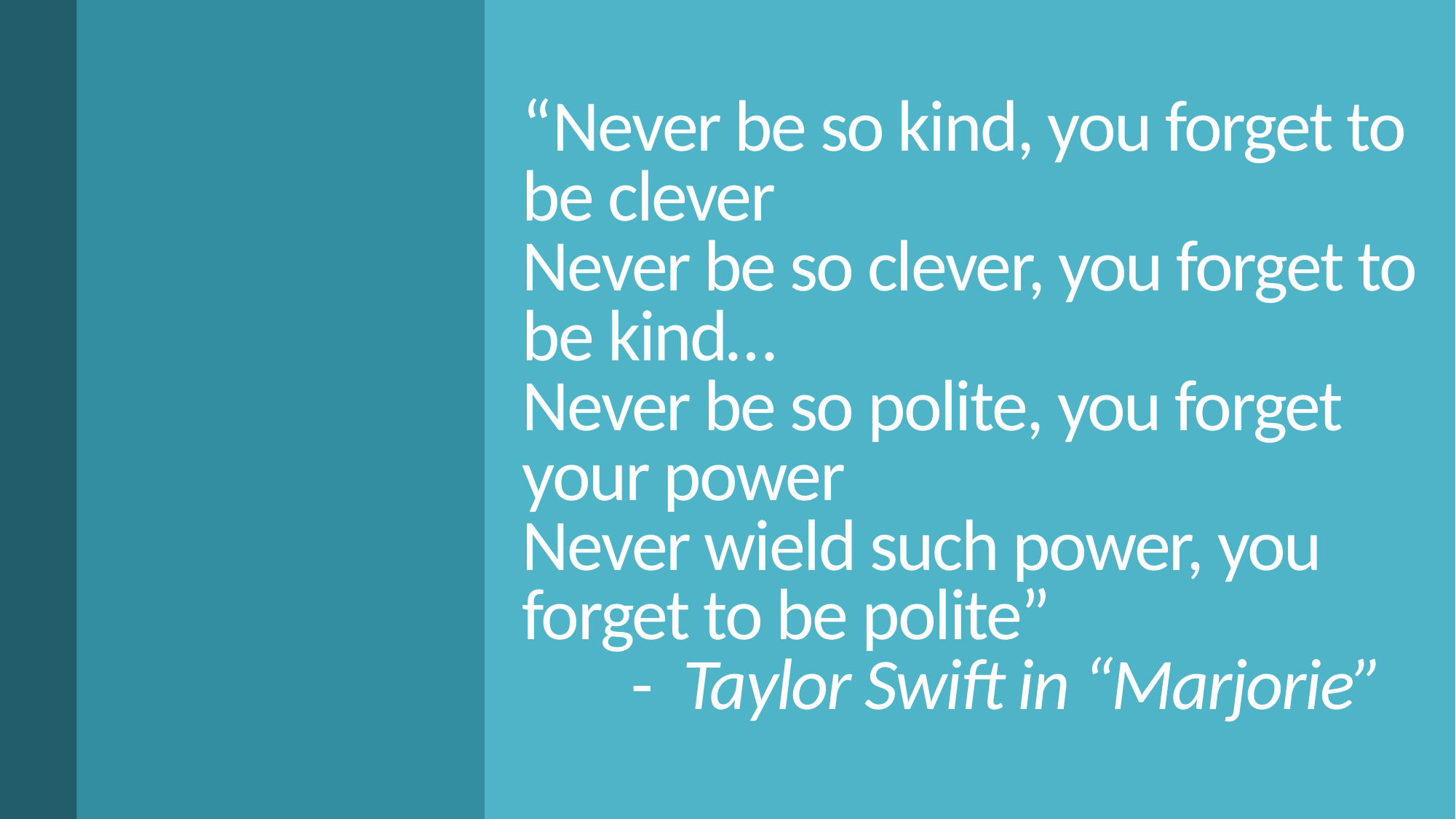

# “Never be so kind, you forget to be clever Never be so clever, you forget to be kind… Never be so polite, you forget your power Never wield such power, you forget to be polite” -  Taylor Swift in “Marjorie”